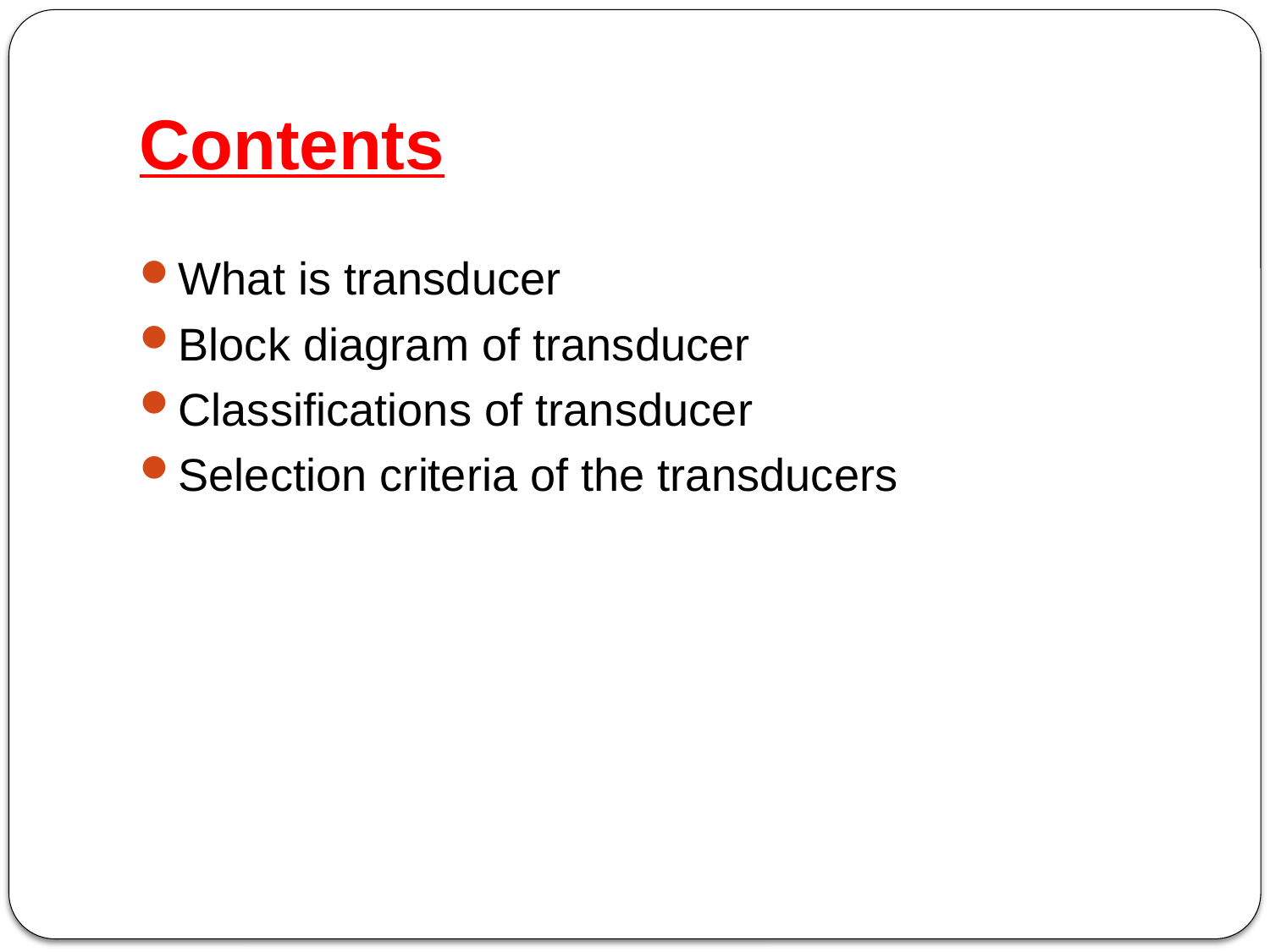

# Contents
What is transducer
Block diagram of transducer
Classifications of transducer
Selection criteria of the transducers